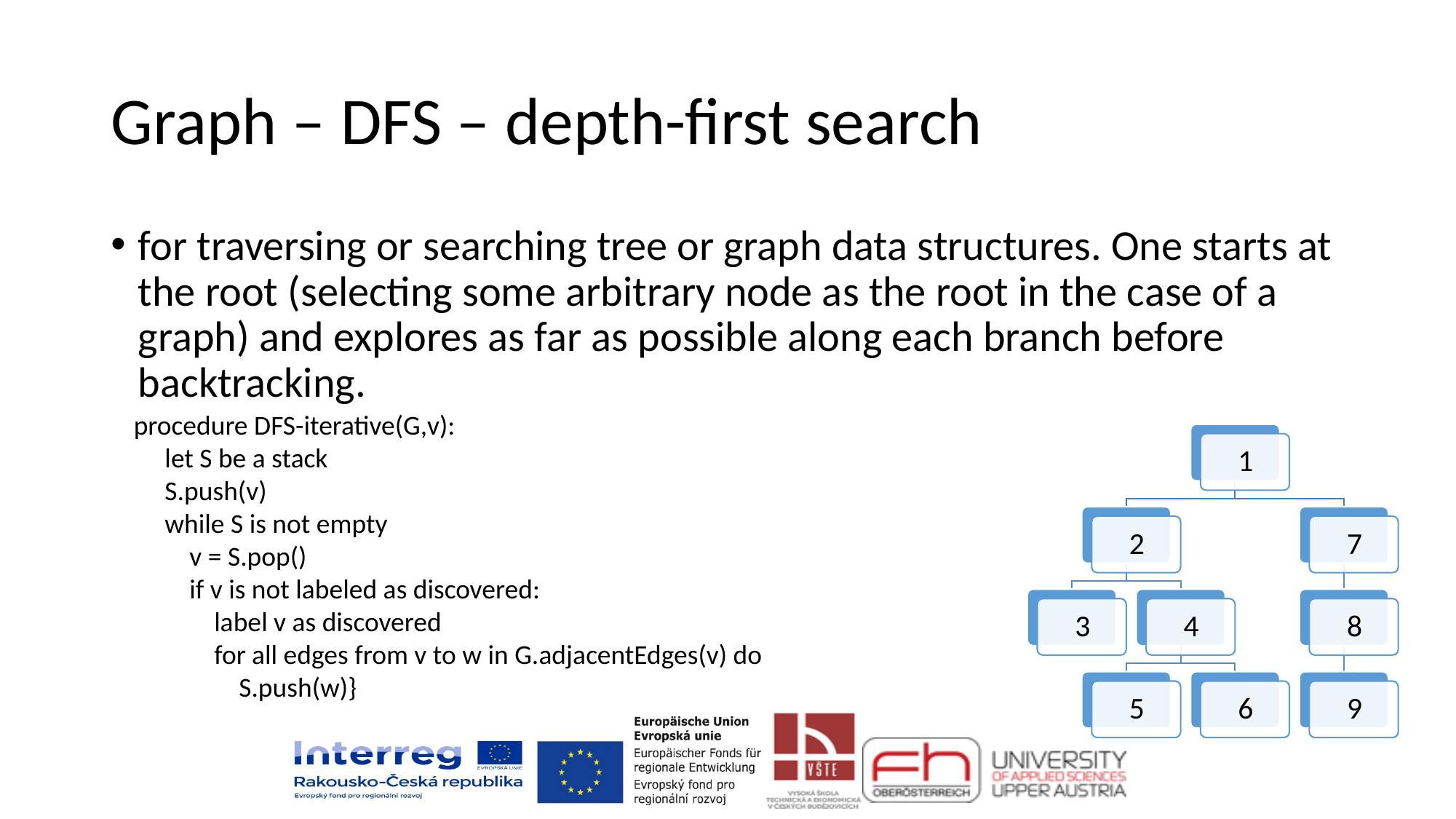

# Graph – DFS – depth-first search
for traversing or searching tree or graph data structures. One starts at the root (selecting some arbitrary node as the root in the case of a graph) and explores as far as possible along each branch before backtracking.
procedure DFS-iterative(G,v):
     let S be a stack
     S.push(v)
     while S is not empty
         v = S.pop()
         if v is not labeled as discovered:
             label v as discovered
             for all edges from v to w in G.adjacentEdges(v) do
                 S.push(w)}
1
2
3
4
5
6
7
8
9